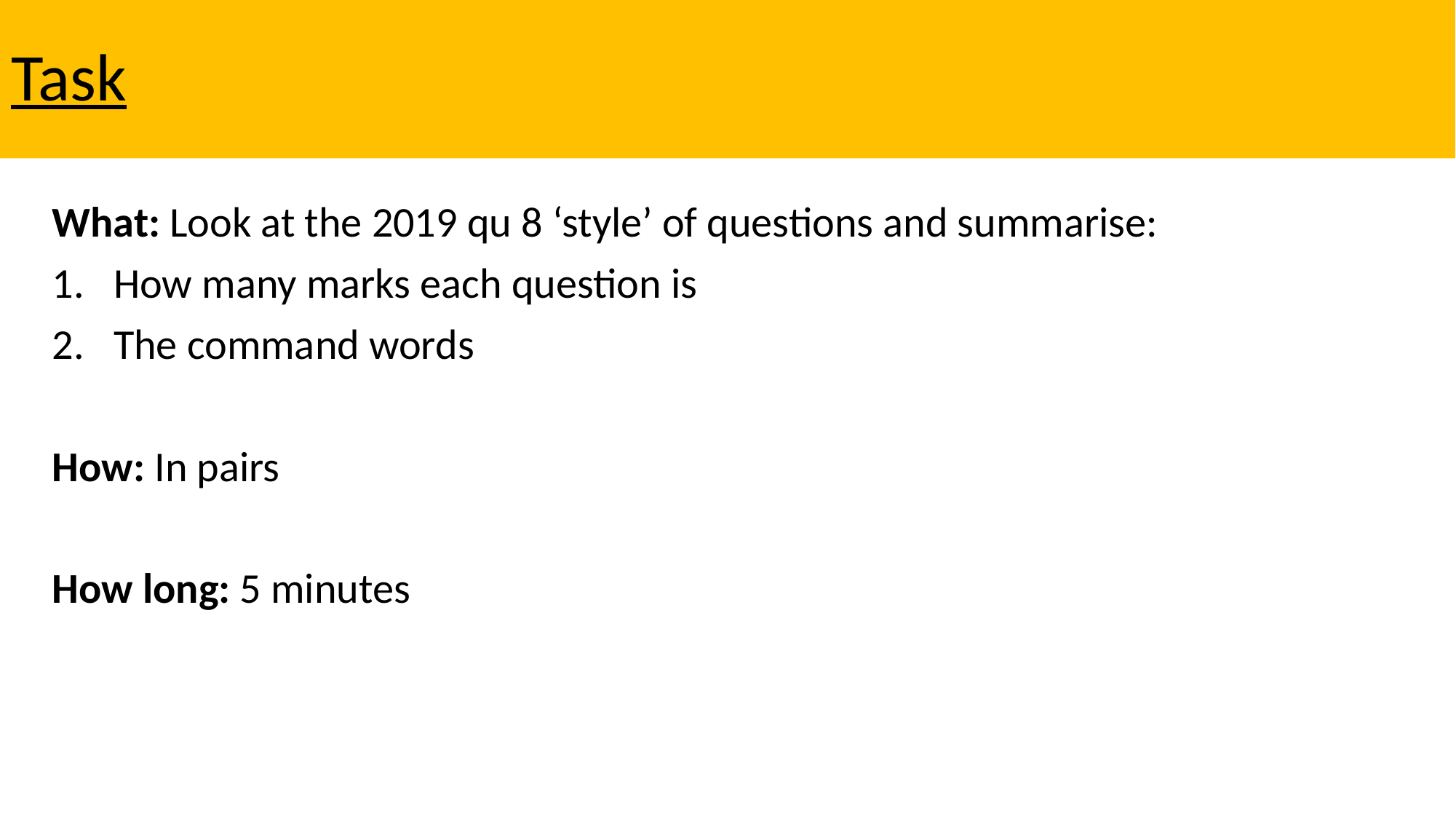

# Task
What: Look at the 2019 qu 8 ‘style’ of questions and summarise:
How many marks each question is
The command words

How: In pairs

How long: 5 minutes